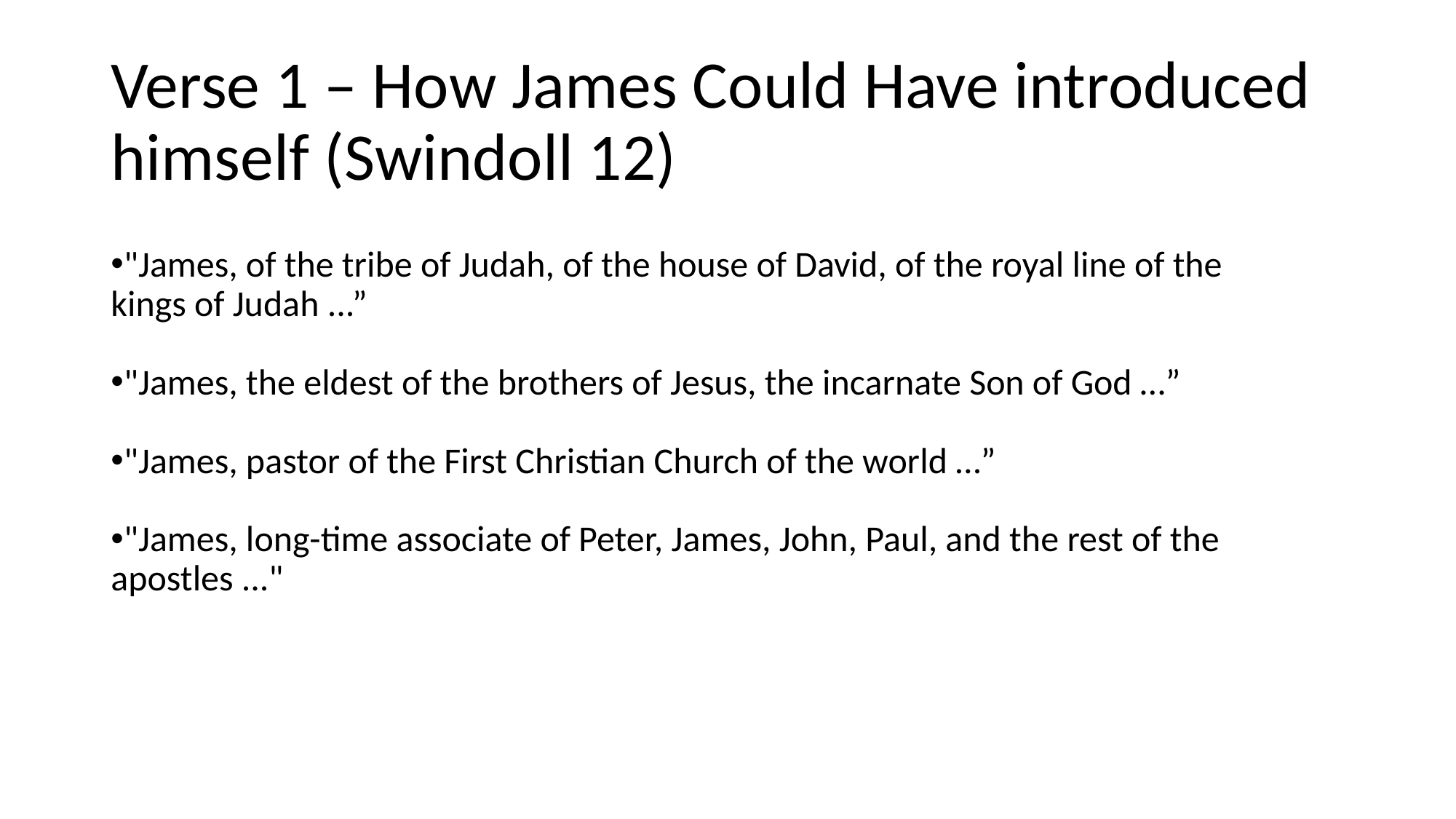

# Verse 1 – How James Could Have introduced himself (Swindoll 12)
"James, of the tribe of Judah, of the house of David, of the royal line of the kings of Judah ...”

"James, the eldest of the brothers of Jesus, the incarnate Son of God …”

"James, pastor of the First Christian Church of the world …”

"James, long-time associate of Peter, James, John, Paul, and the rest of the apostles ..."